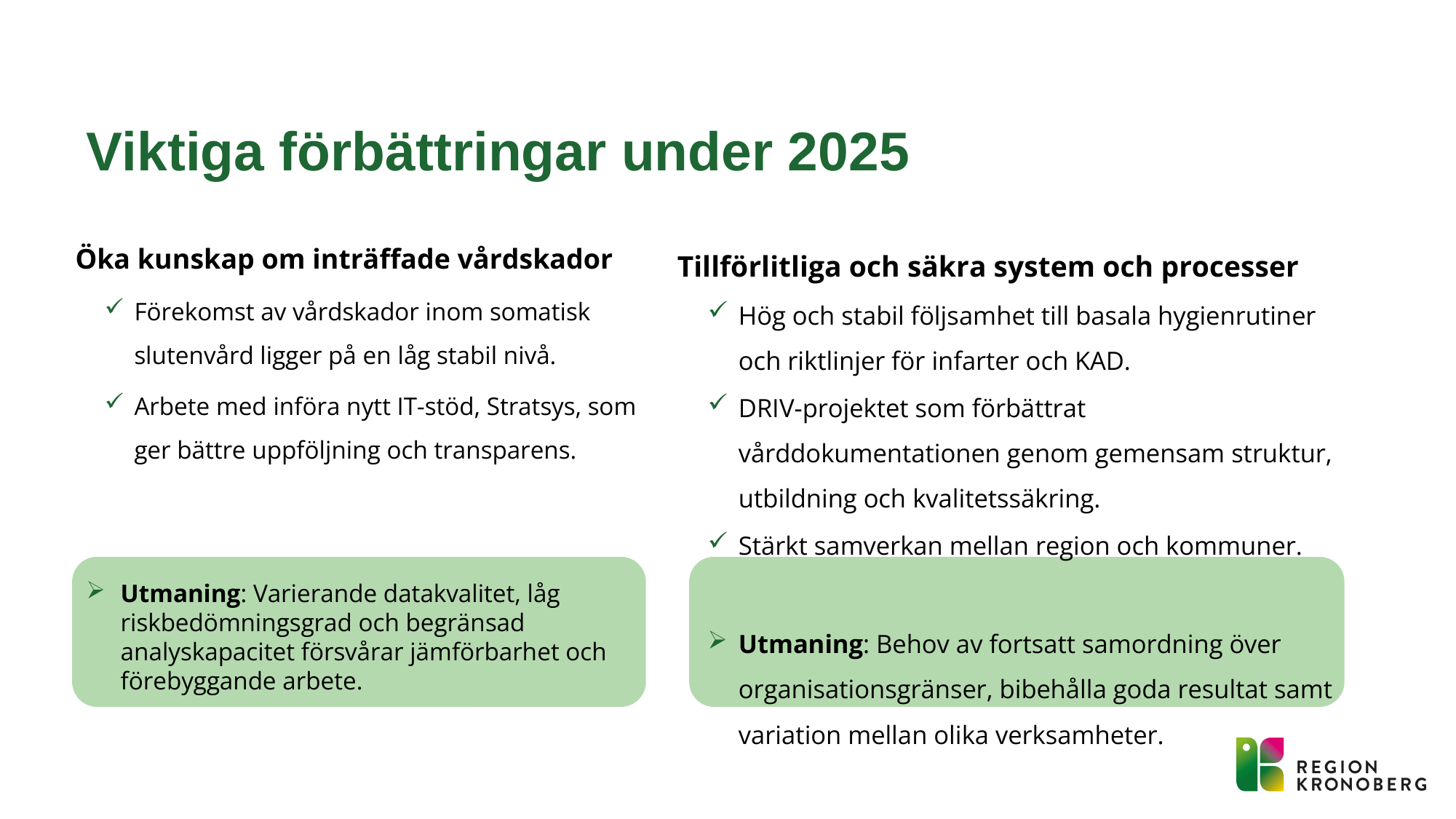

# Viktiga förbättringar under 2025
Öka kunskap om inträffade vårdskador
Förekomst av vårdskador inom somatisk slutenvård ligger på en låg stabil nivå.
Arbete med införa nytt IT-stöd, Stratsys, som ger bättre uppföljning och transparens.

Tillförlitliga och säkra system och processer
Hög och stabil följsamhet till basala hygienrutiner och riktlinjer för infarter och KAD.
DRIV‑projektet som förbättrat vårddokumentationen genom gemensam struktur, utbildning och kvalitetssäkring.
Stärkt samverkan mellan region och kommuner.

Utmaning: Behov av fortsatt samordning över organisationsgränser, bibehålla goda resultat samt variation mellan olika verksamheter.

Utmaning: Varierande datakvalitet, låg riskbedömningsgrad och begränsad analyskapacitet försvårar jämförbarhet och förebyggande arbete.